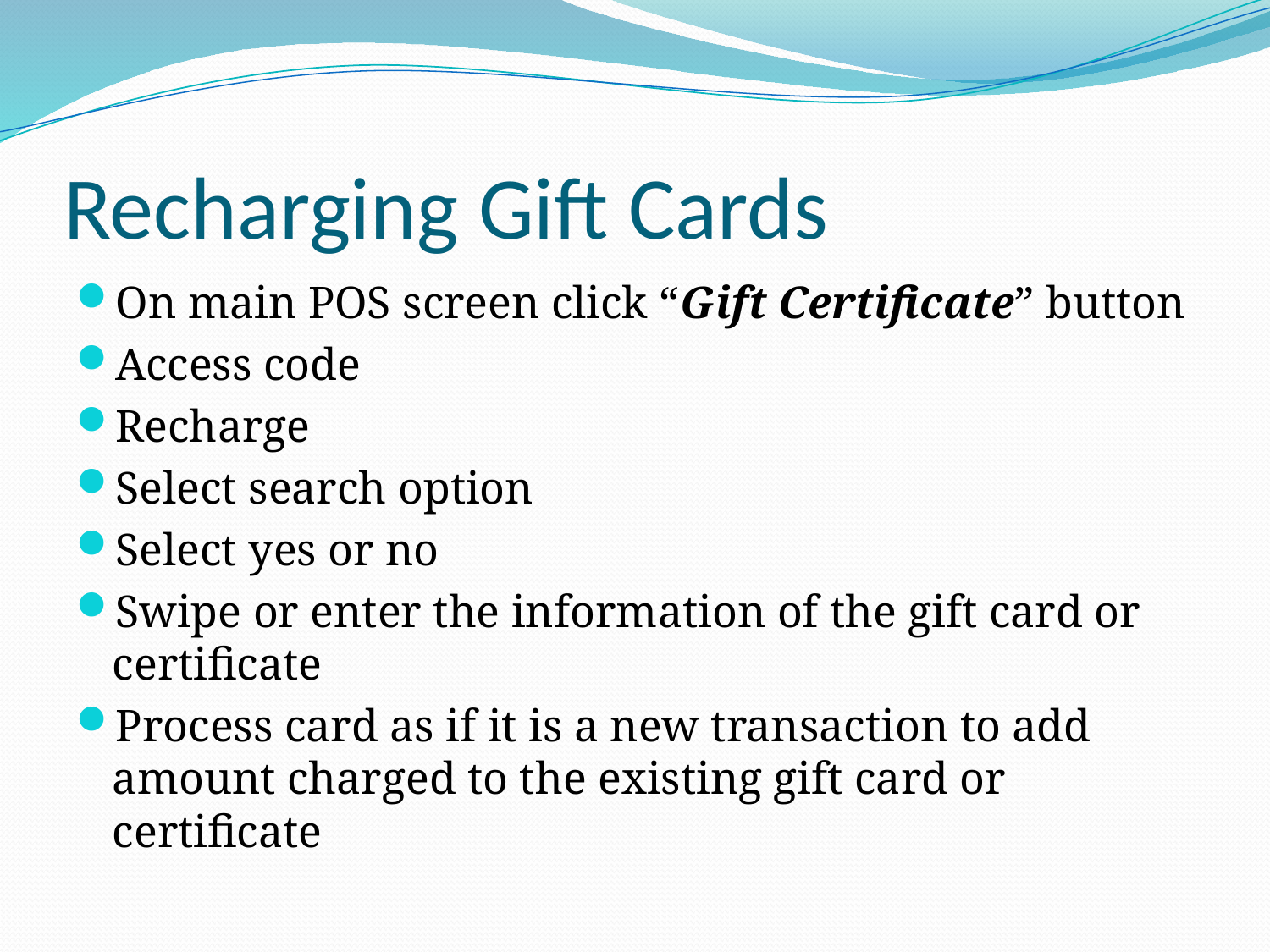

# Recharging Gift Cards
On main POS screen click “Gift Certificate” button
Access code
Recharge
Select search option
Select yes or no
Swipe or enter the information of the gift card or certificate
Process card as if it is a new transaction to add amount charged to the existing gift card or certificate